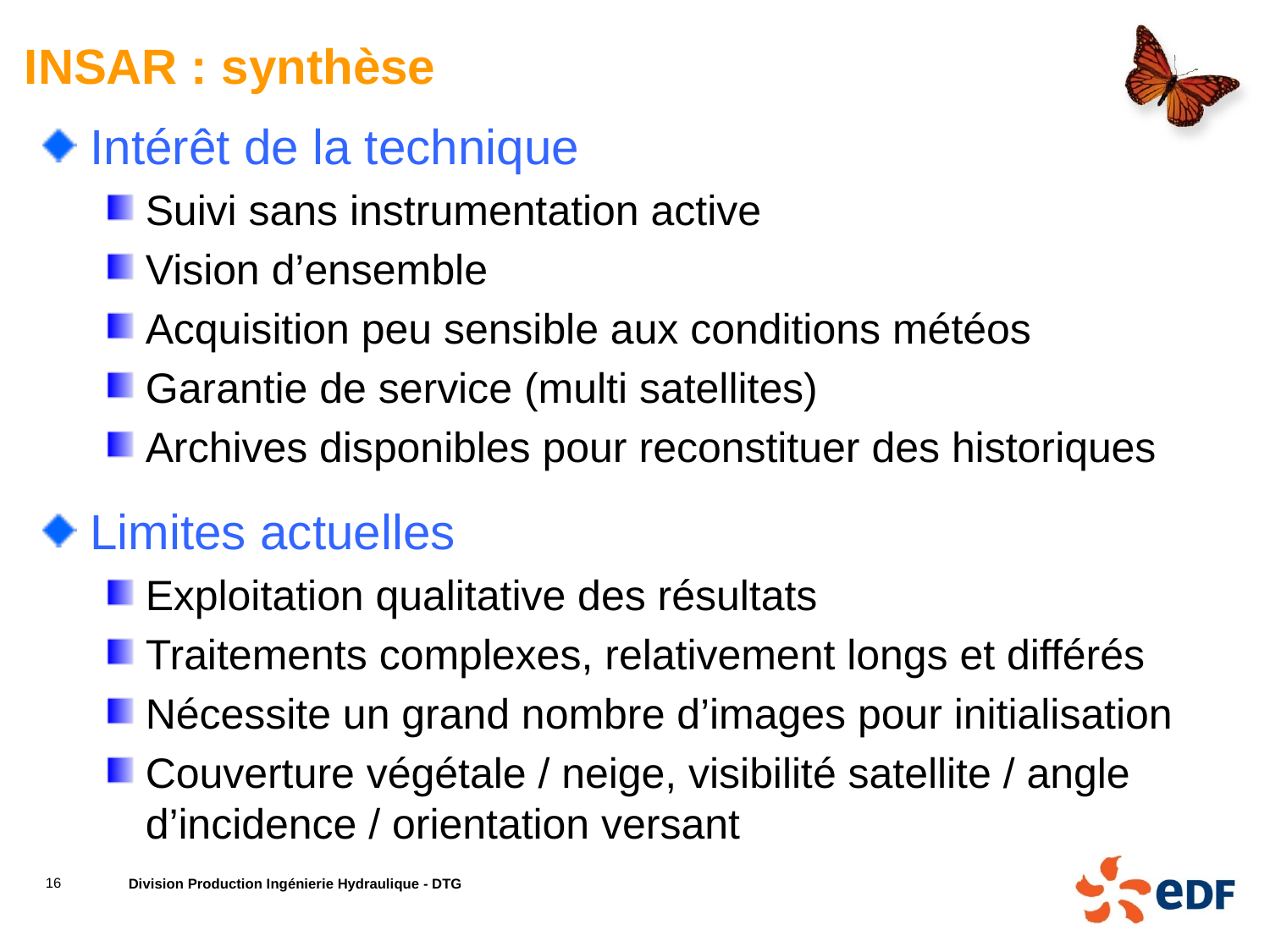

# INSAR : synthèse
Intérêt de la technique
Suivi sans instrumentation active
Vision d’ensemble
Acquisition peu sensible aux conditions météos
Garantie de service (multi satellites)
Archives disponibles pour reconstituer des historiques
Limites actuelles
Exploitation qualitative des résultats
Traitements complexes, relativement longs et différés
Nécessite un grand nombre d’images pour initialisation
Couverture végétale / neige, visibilité satellite / angle d’incidence / orientation versant

16